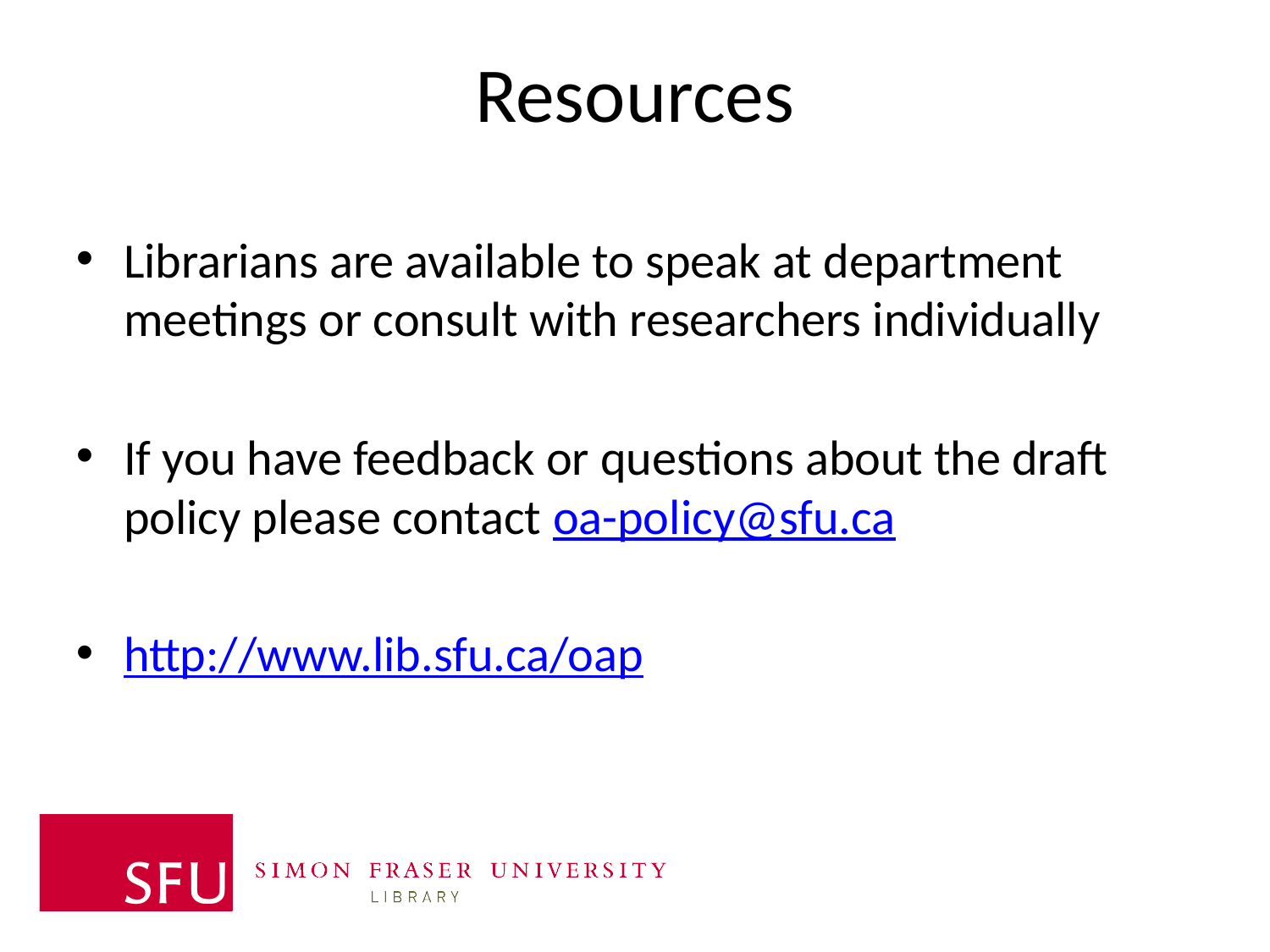

# Resources
Librarians are available to speak at department meetings or consult with researchers individually

If you have feedback or questions about the draft policy please contact oa-policy@sfu.ca

http://www.lib.sfu.ca/oap